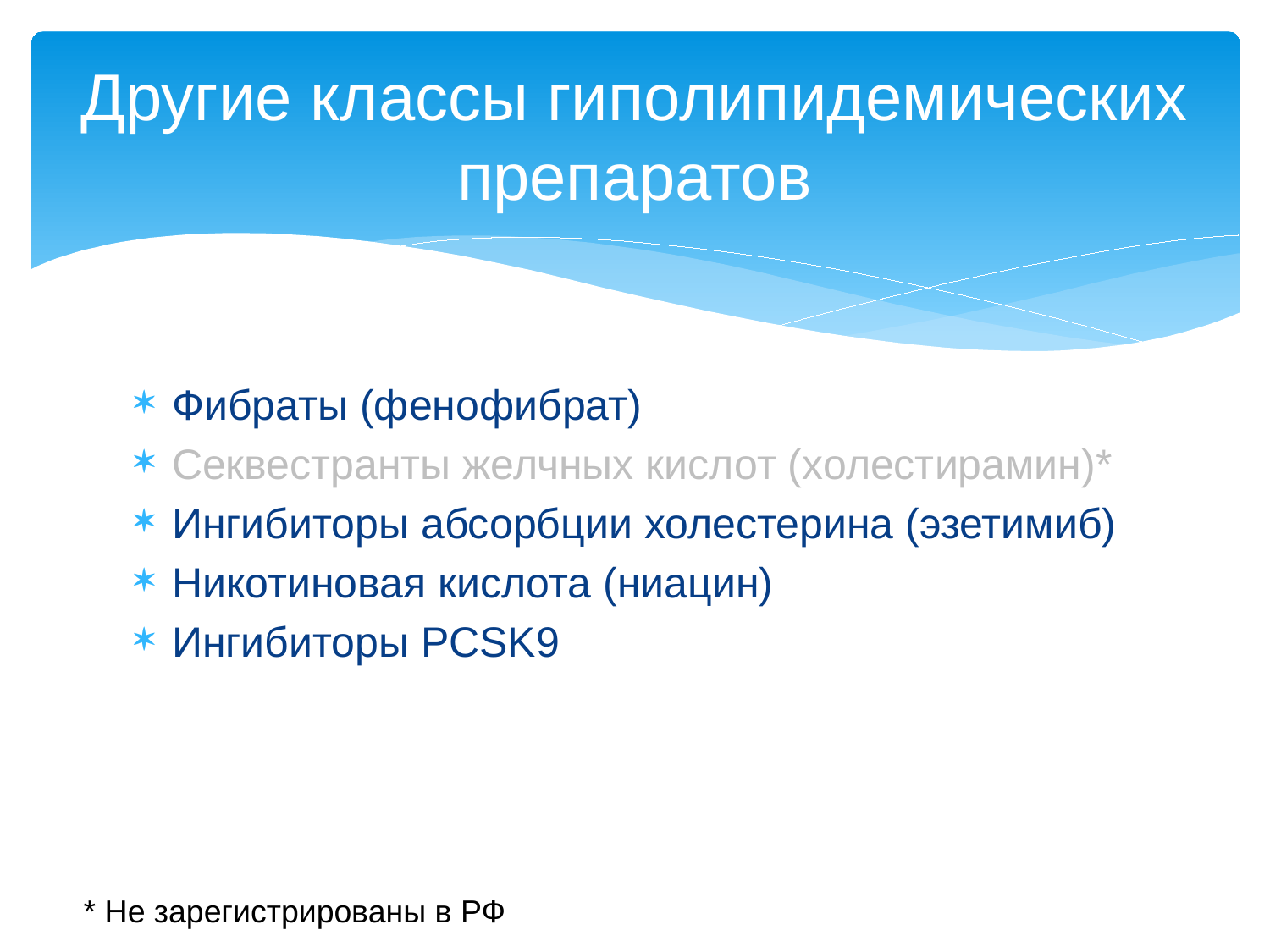

# Другие классы гиполипидемических препаратов
Фибраты (фенофибрат)
Секвестранты желчных кислот (холестирамин)*
Ингибиторы абсорбции холестерина (эзетимиб)
Никотиновая кислота (ниацин)
Ингибиторы PCSK9
* Не зарегистрированы в РФ